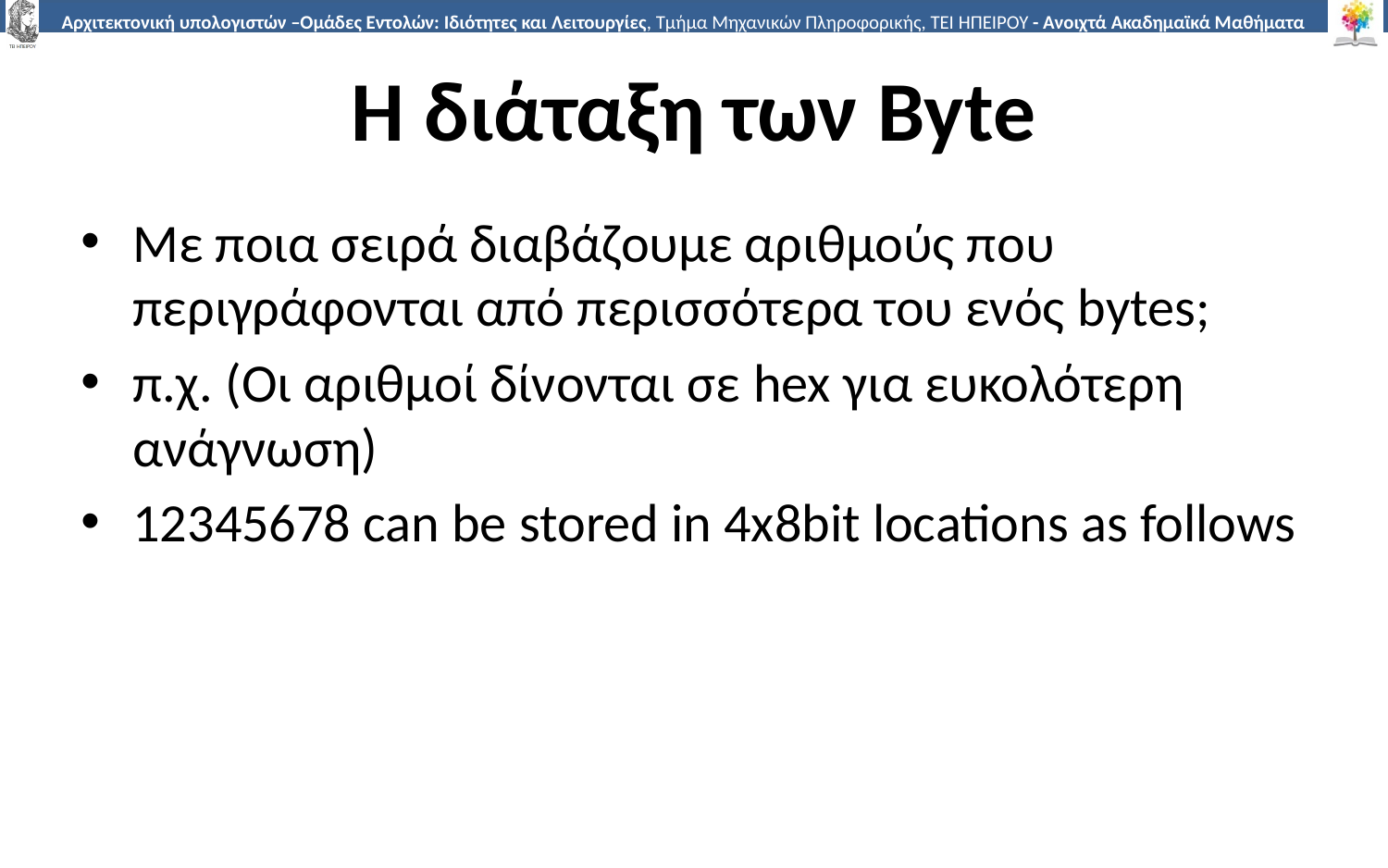

# Η διάταξη των Byte
Με ποια σειρά διαβάζουμε αριθμούς που περιγράφονται από περισσότερα του ενός bytes;
π.χ. (Οι αριθμοί δίνονται σε hex για ευκολότερη ανάγνωση)
12345678 can be stored in 4x8bit locations as follows